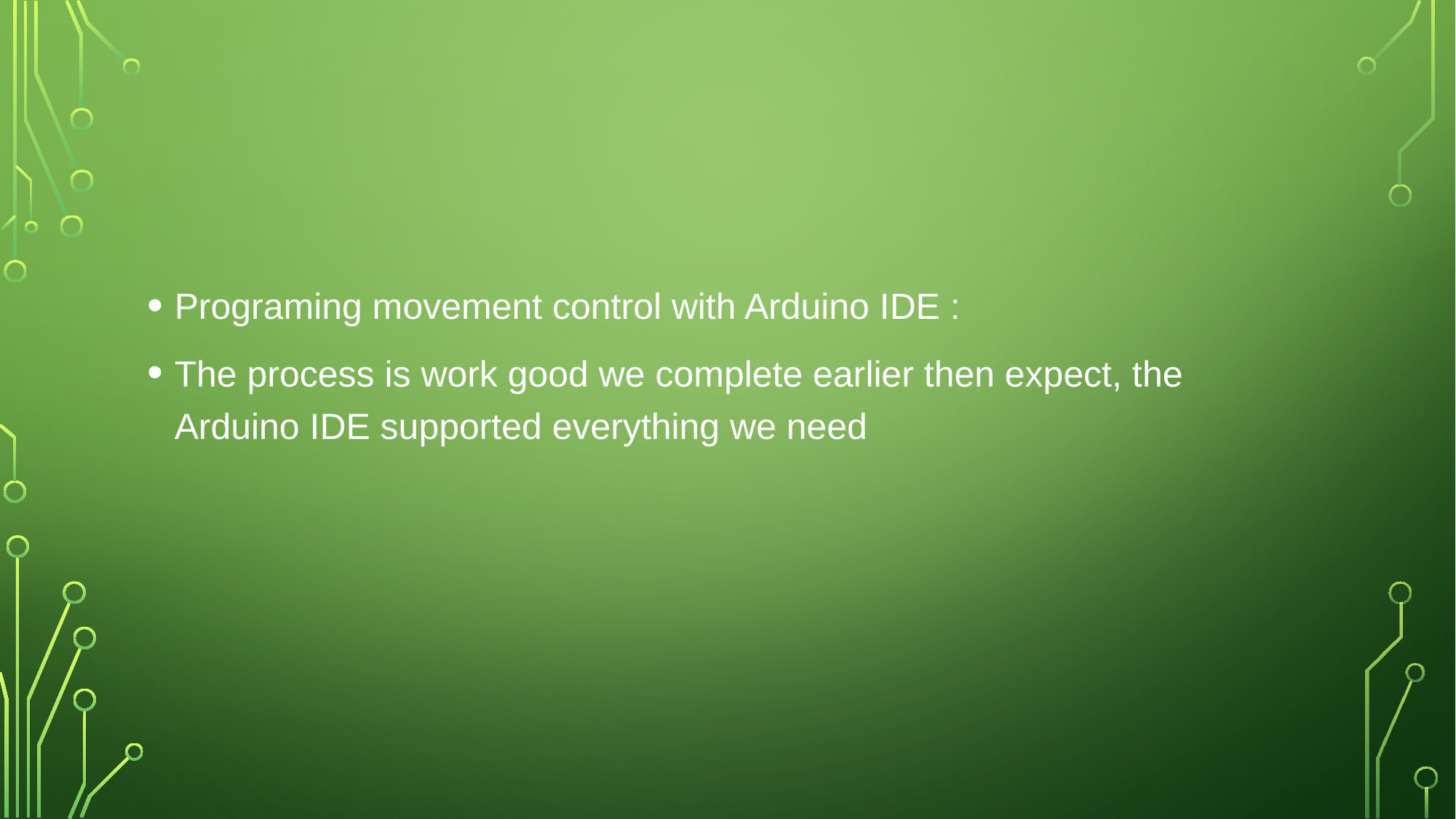

#
Programing movement control with Arduino IDE :
The process is work good we complete earlier then expect, the Arduino IDE supported everything we need